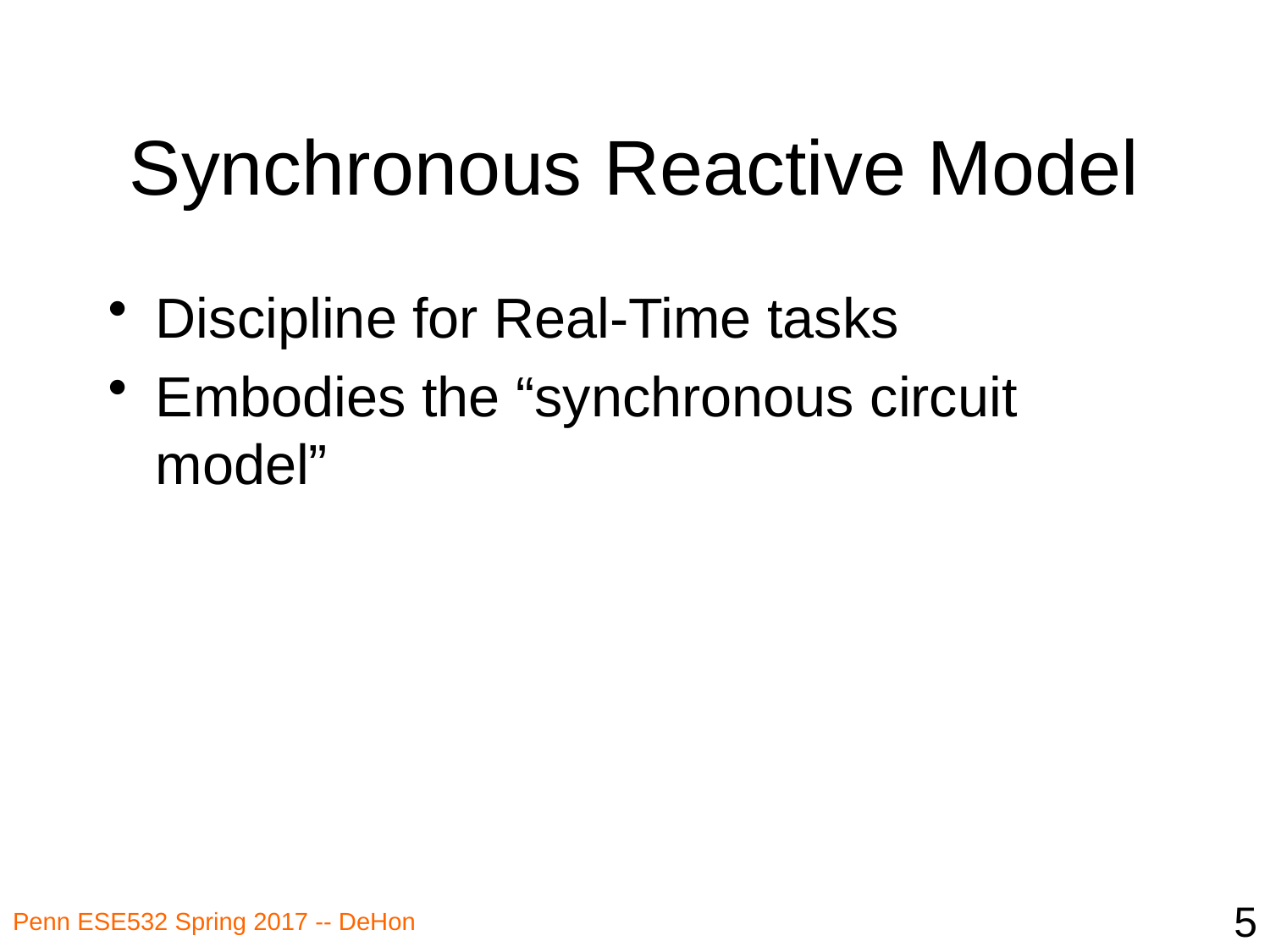

# Synchronous Reactive Model
Discipline for Real-Time tasks
Embodies the “synchronous circuit model”

5
Penn ESE532 Spring 2017 -- DeHon